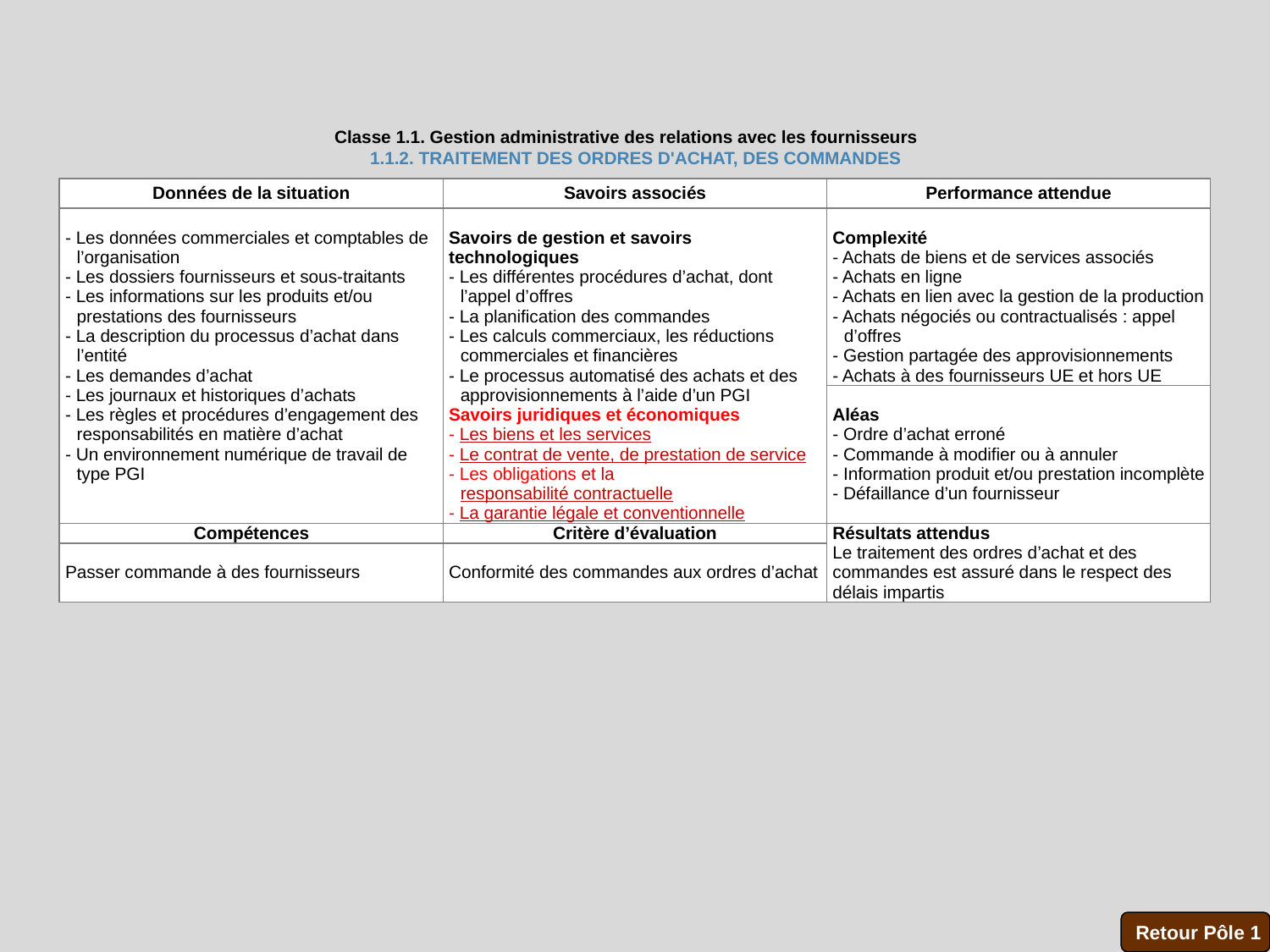

Classe 1.1. Gestion administrative des relations avec les fournisseurs
1.1.2. TRAITEMENT DES ORDRES D'ACHAT, DES COMMANDES
| Données de la situation | Savoirs associés | Performance attendue |
| --- | --- | --- |
| - Les données commerciales et comptables de l’organisation - Les dossiers fournisseurs et sous-traitants - Les informations sur les produits et/ou prestations des fournisseurs - La description du processus d’achat dans l’entité - Les demandes d’achat - Les journaux et historiques d’achats - Les règles et procédures d’engagement des responsabilités en matière d’achat - Un environnement numérique de travail de type PGI | Savoirs de gestion et savoirs technologiques - Les différentes procédures d’achat, dont l’appel d’offres - La planification des commandes - Les calculs commerciaux, les réductions commerciales et financières - Le processus automatisé des achats et des approvisionnements à l’aide d’un PGI Savoirs juridiques et économiques - Les biens et les services - Le contrat de vente, de prestation de service - Les obligations et la responsabilité contractuelle - La garantie légale et conventionnelle | Complexité - Achats de biens et de services associés - Achats en ligne - Achats en lien avec la gestion de la production - Achats négociés ou contractualisés : appel d’offres - Gestion partagée des approvisionnements - Achats à des fournisseurs UE et hors UE |
|  |  | Aléas - Ordre d’achat erroné - Commande à modifier ou à annuler - Information produit et/ou prestation incomplète - Défaillance d’un fournisseur |
| Compétences | Critère d’évaluation | Résultats attendus  Le traitement des ordres d’achat et des commandes est assuré dans le respect des délais impartis |
| Passer commande à des fournisseurs | Conformité des commandes aux ordres d’achat |  |
Retour Pôle 1